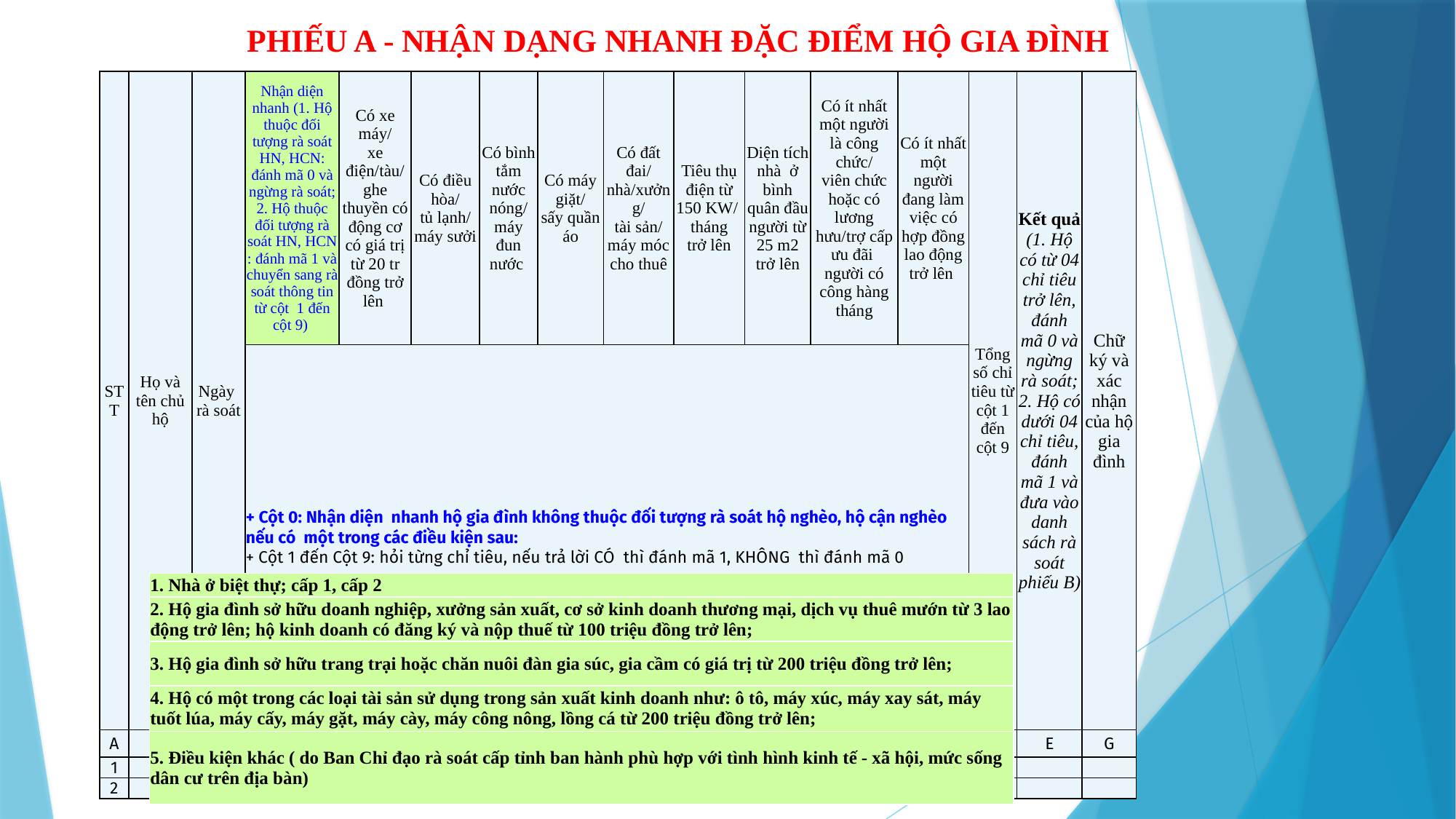

# PHIẾU A - NHẬN DẠNG NHANH ĐẶC ĐIỂM HỘ GIA ĐÌNH
| STT | Họ và tên chủ hộ | Ngày rà soát | Nhận diện nhanh (1. Hộ thuộc đối tượng rà soát HN, HCN: đánh mã 0 và ngừng rà soát; 2. Hộ thuộc đối tượng rà soát HN, HCN : đánh mã 1 và chuyển sang rà soát thông tin từ cột 1 đến cột 9) | Có xe máy/ xe điện/tàu/ ghe thuyền có động cơ có giá trị từ 20 tr đồng trở lên | Có điều hòa/ tủ lạnh/ máy sưởi | Có bình tắm nước nóng/ máy đun nước | Có máy giặt/ sấy quần áo | Có đất đai/ nhà/xưởng/ tài sản/ máy móc cho thuê | Tiêu thụ điện từ 150 KW/ tháng trở lên | Diện tích nhà ở bình quân đầu người từ 25 m2 trở lên | Có ít nhất một người là công chức/ viên chức hoặc có lương hưu/trợ cấp ưu đãi người có công hàng tháng | Có ít nhất một người đang làm việc có hợp đồng lao động trở lên | Tổng số chỉ tiêu từ cột 1 đến cột 9 | Kết quả (1. Hộ có từ 04 chỉ tiêu trở lên, đánh mã 0 và ngừng rà soát; 2. Hộ có dưới 04 chỉ tiêu, đánh mã 1 và đưa vào danh sách rà soát phiếu B) | Chữ ký và xác nhận của hộ gia đình |
| --- | --- | --- | --- | --- | --- | --- | --- | --- | --- | --- | --- | --- | --- | --- | --- |
|  |  |  | + Cột 0: Nhận diện nhanh hộ gia đình không thuộc đối tượng rà soát hộ nghèo, hộ cận nghèo nếu có một trong các điều kiện sau: + Cột 1 đến Cột 9: hỏi từng chỉ tiêu, nếu trả lời CÓ thì đánh mã 1, KHÔNG thì đánh mã 0 |  |  |  |  |  |  |  |  |  |  |  |  |
| A | B | C | 0 | 1 | 2 | 3 | 4 | 5 | 6 | 7 | 8 | 9 | D | E | G |
| 1 |  |  |  |  |  |  |  |  |  |  |  |  |  |  |  |
| 2 |  |  |  |  |  |  |  |  |  |  |  |  |  |  |  |
| 1. Nhà ở biệt thự; cấp 1, cấp 2 |
| --- |
| 2. Hộ gia đình sở hữu doanh nghiệp, xưởng sản xuất, cơ sở kinh doanh thương mại, dịch vụ thuê mướn từ 3 lao động trở lên; hộ kinh doanh có đăng ký và nộp thuế từ 100 triệu đồng trở lên; |
| 3. Hộ gia đình sở hữu trang trại hoặc chăn nuôi đàn gia súc, gia cầm có giá trị từ 200 triệu đồng trở lên; |
| 4. Hộ có một trong các loại tài sản sử dụng trong sản xuất kinh doanh như: ô tô, máy xúc, máy xay sát, máy tuốt lúa, máy cấy, máy gặt, máy cày, máy công nông, lồng cá từ 200 triệu đồng trở lên; |
| 5. Điều kiện khác ( do Ban Chỉ đạo rà soát cấp tỉnh ban hành phù hợp với tình hình kinh tế - xã hội, mức sống dân cư trên địa bàn) |